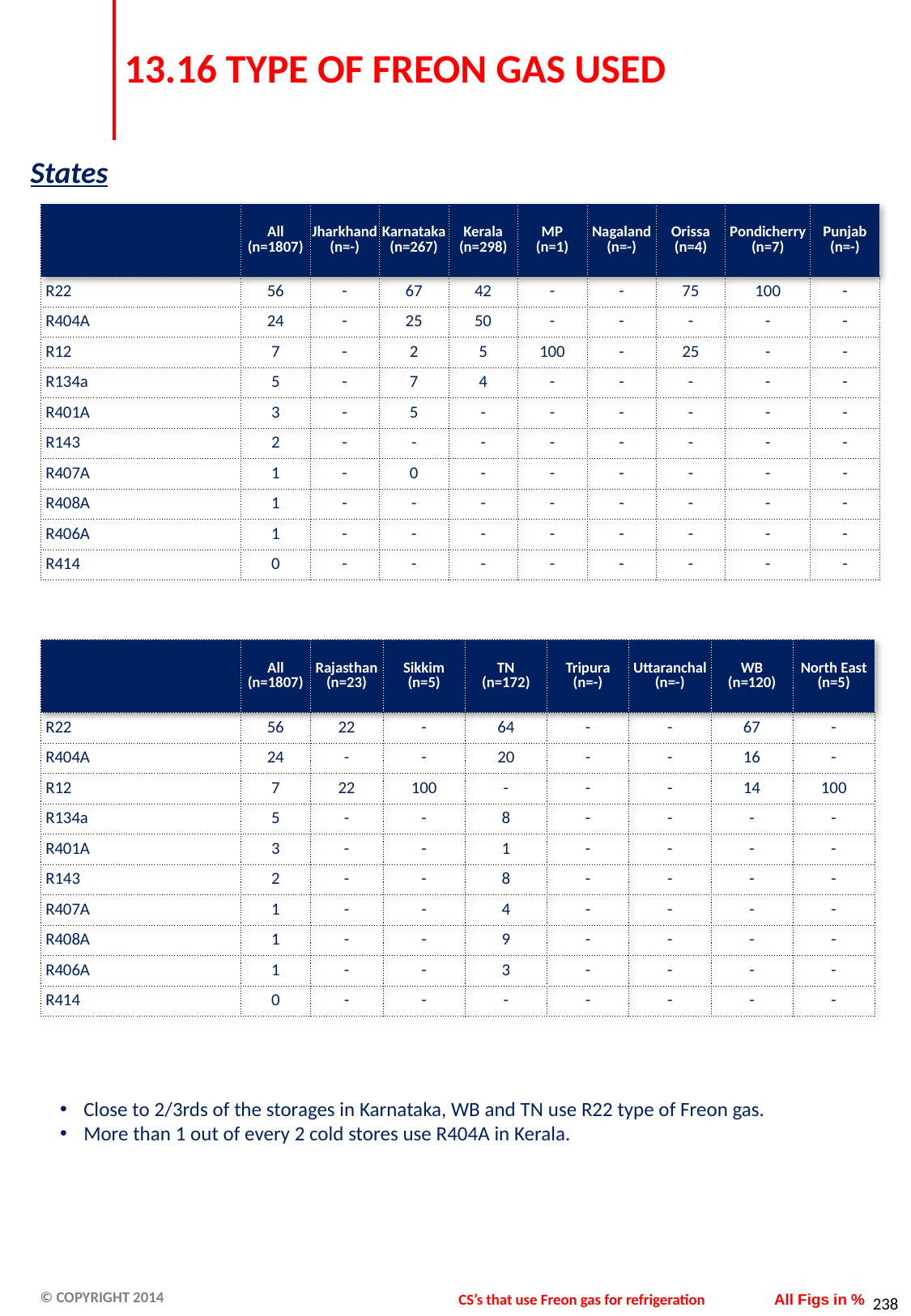

# 13.16 TYPE OF FREON GAS USED
States
|  | All (n=1807) | Jharkhand (n=-) | Karnataka (n=267) | Kerala (n=298) | MP (n=1) | Nagaland (n=-) | Orissa (n=4) | Pondicherry (n=7) | Punjab (n=-) |
| --- | --- | --- | --- | --- | --- | --- | --- | --- | --- |
| R22 | 56 | - | 67 | 42 | - | - | 75 | 100 | - |
| R404A | 24 | - | 25 | 50 | - | - | - | - | - |
| R12 | 7 | - | 2 | 5 | 100 | - | 25 | - | - |
| R134a | 5 | - | 7 | 4 | - | - | - | - | - |
| R401A | 3 | - | 5 | - | - | - | - | - | - |
| R143 | 2 | - | - | - | - | - | - | - | - |
| R407A | 1 | - | 0 | - | - | - | - | - | - |
| R408A | 1 | - | - | - | - | - | - | - | - |
| R406A | 1 | - | - | - | - | - | - | - | - |
| R414 | 0 | - | - | - | - | - | - | - | - |
|  | All (n=1807) | Rajasthan (n=23) | Sikkim (n=5) | TN (n=172) | Tripura (n=-) | Uttaranchal (n=-) | WB (n=120) | North East (n=5) |
| --- | --- | --- | --- | --- | --- | --- | --- | --- |
| R22 | 56 | 22 | - | 64 | - | - | 67 | - |
| R404A | 24 | - | - | 20 | - | - | 16 | - |
| R12 | 7 | 22 | 100 | - | - | - | 14 | 100 |
| R134a | 5 | - | - | 8 | - | - | - | - |
| R401A | 3 | - | - | 1 | - | - | - | - |
| R143 | 2 | - | - | 8 | - | - | - | - |
| R407A | 1 | - | - | 4 | - | - | - | - |
| R408A | 1 | - | - | 9 | - | - | - | - |
| R406A | 1 | - | - | 3 | - | - | - | - |
| R414 | 0 | - | - | - | - | - | - | - |
Close to 2/3rds of the storages in Karnataka, WB and TN use R22 type of Freon gas.
More than 1 out of every 2 cold stores use R404A in Kerala.
CS’s that use Freon gas for refrigeration
All Figs in %